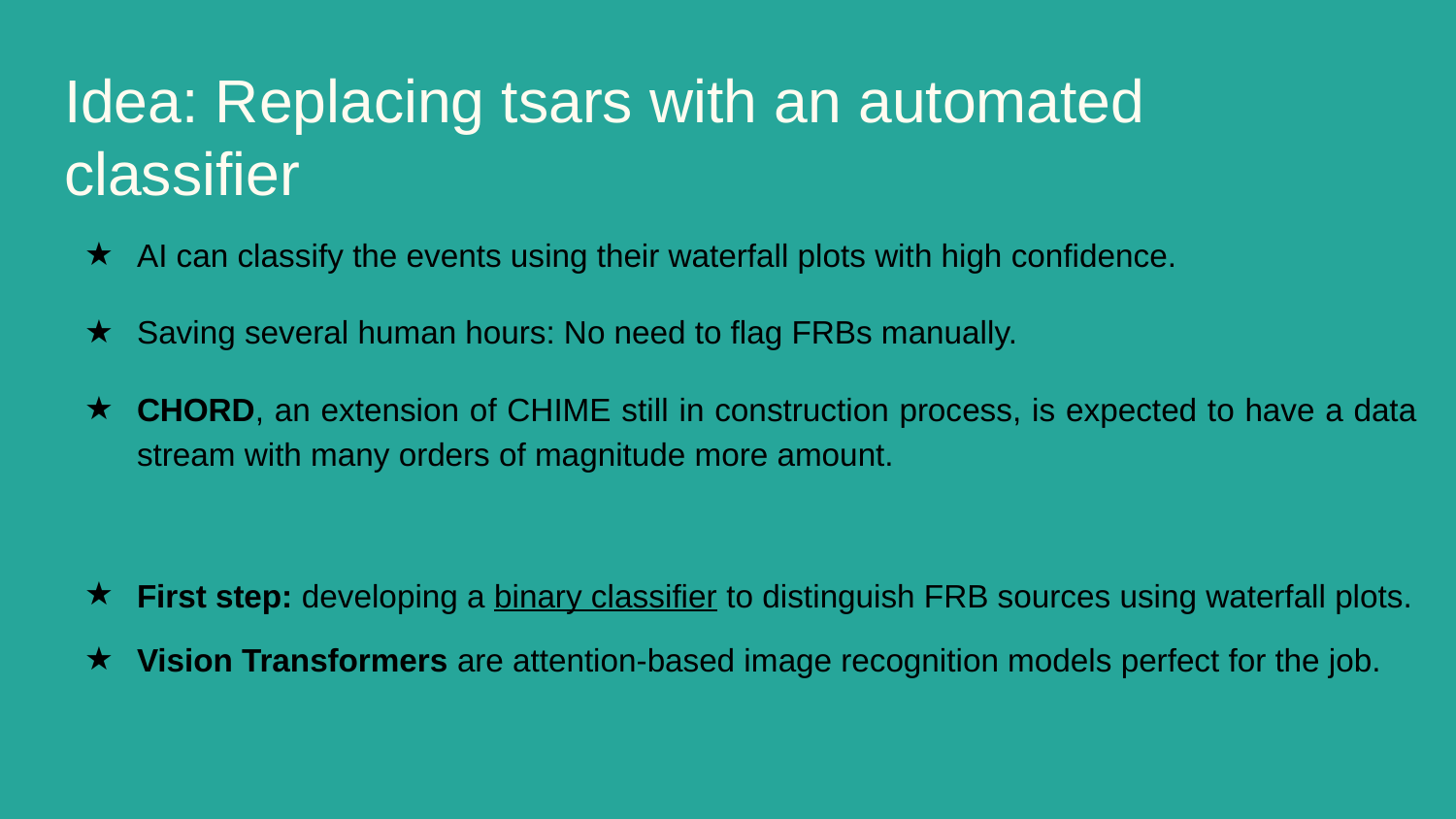

# Idea: Replacing tsars with an automated classifier
AI can classify the events using their waterfall plots with high confidence.
Saving several human hours: No need to flag FRBs manually.
CHORD, an extension of CHIME still in construction process, is expected to have a data stream with many orders of magnitude more amount.

First step: developing a binary classifier to distinguish FRB sources using waterfall plots.
Vision Transformers are attention-based image recognition models perfect for the job.